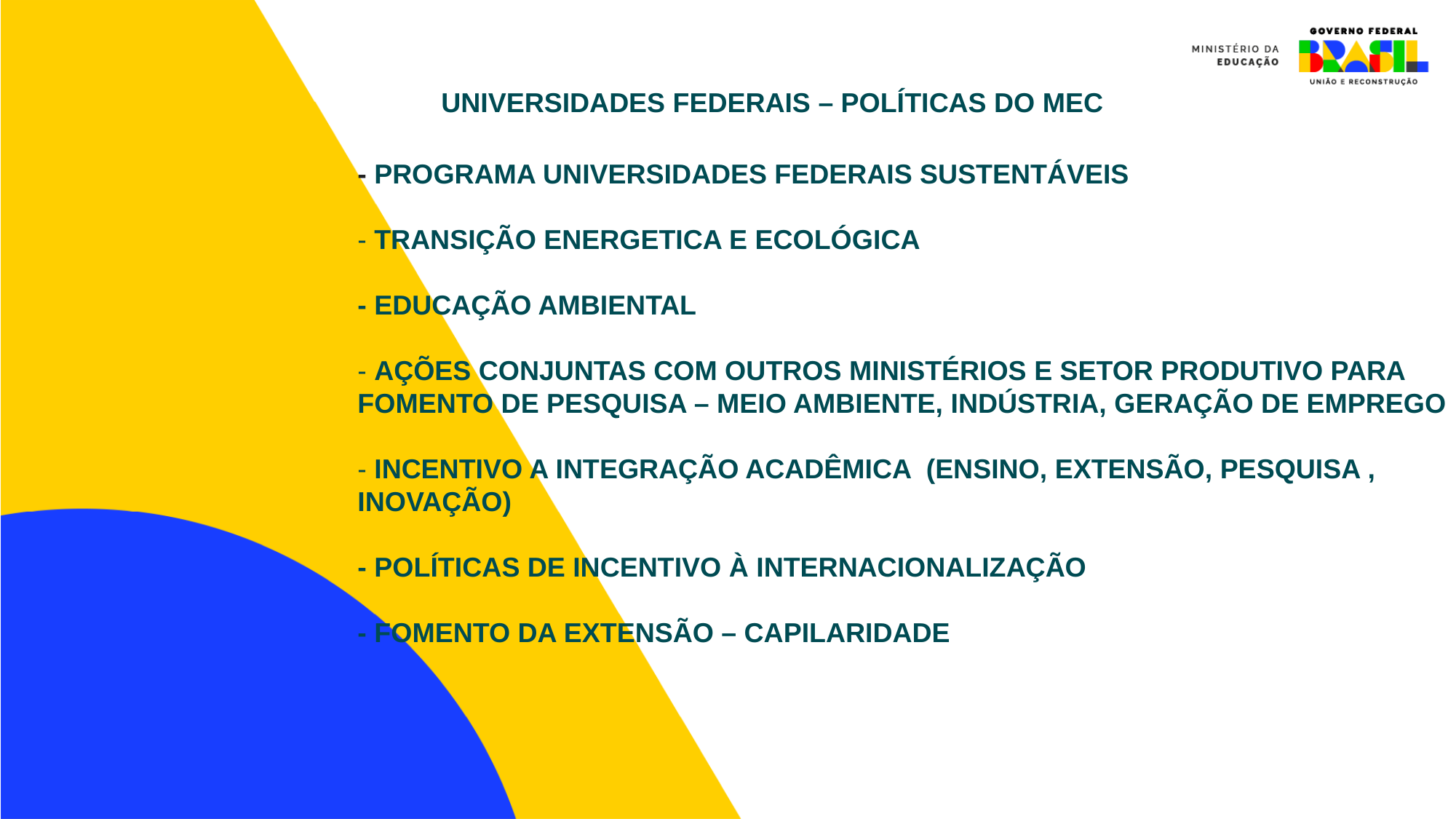

UNIVERSIDADES FEDERAIS – POLÍTICAS DO MEC
- PROGRAMA UNIVERSIDADES FEDERAIS SUSTENTÁVEIS

- TRANSIÇÃO ENERGETICA E ECOLÓGICA

- EDUCAÇÃO AMBIENTAL

- AÇÕES CONJUNTAS COM OUTROS MINISTÉRIOS E SETOR PRODUTIVO PARA FOMENTO DE PESQUISA – MEIO AMBIENTE, INDÚSTRIA, GERAÇÃO DE EMPREGO

- INCENTIVO A INTEGRAÇÃO ACADÊMICA  (ENSINO, EXTENSÃO, PESQUISA , INOVAÇÃO)

- POLÍTICAS DE INCENTIVO À INTERNACIONALIZAÇÃO

- FOMENTO DA EXTENSÃO – CAPILARIDADE